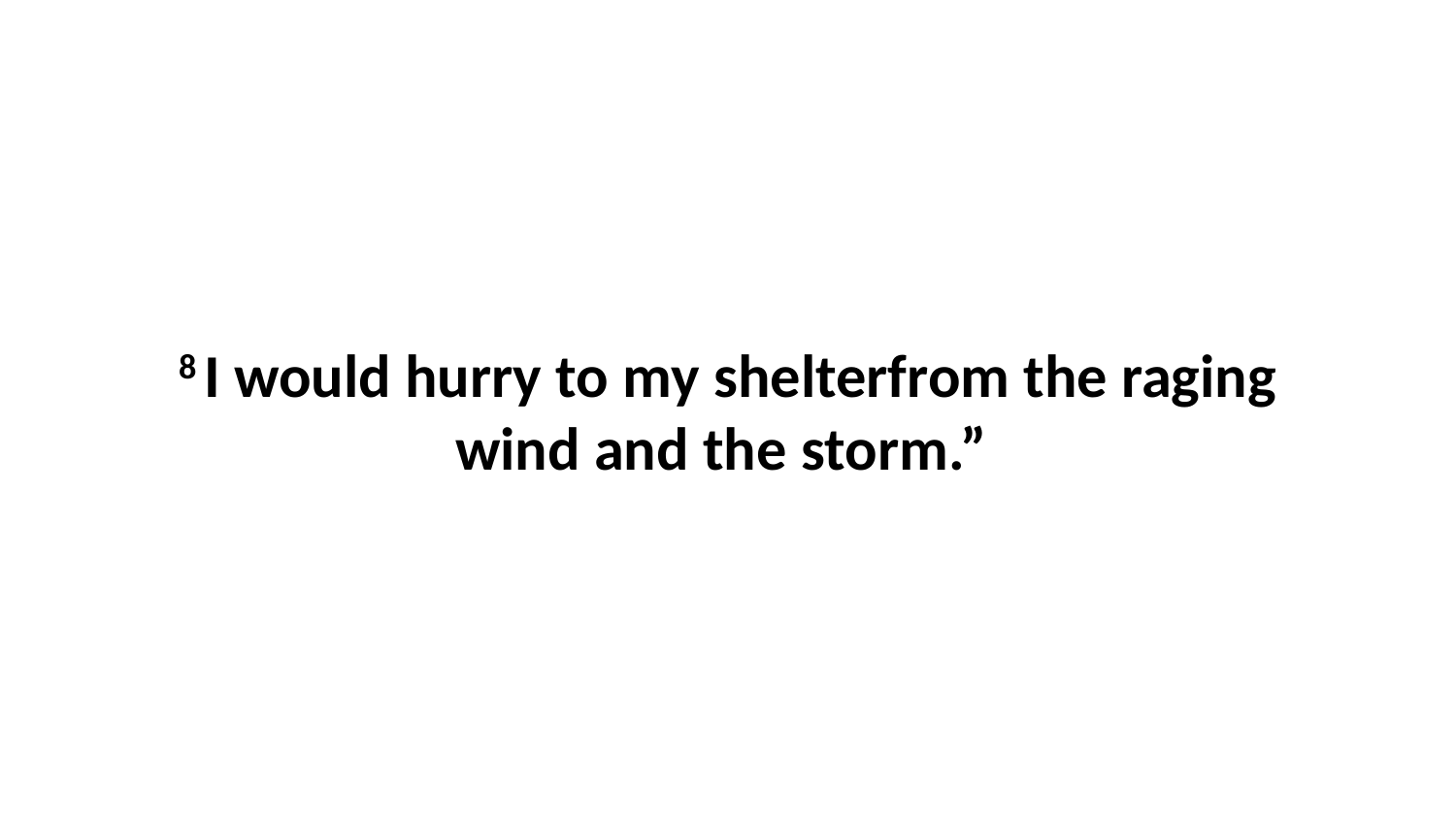

8 I would hurry to my shelterfrom the raging wind and the storm.”